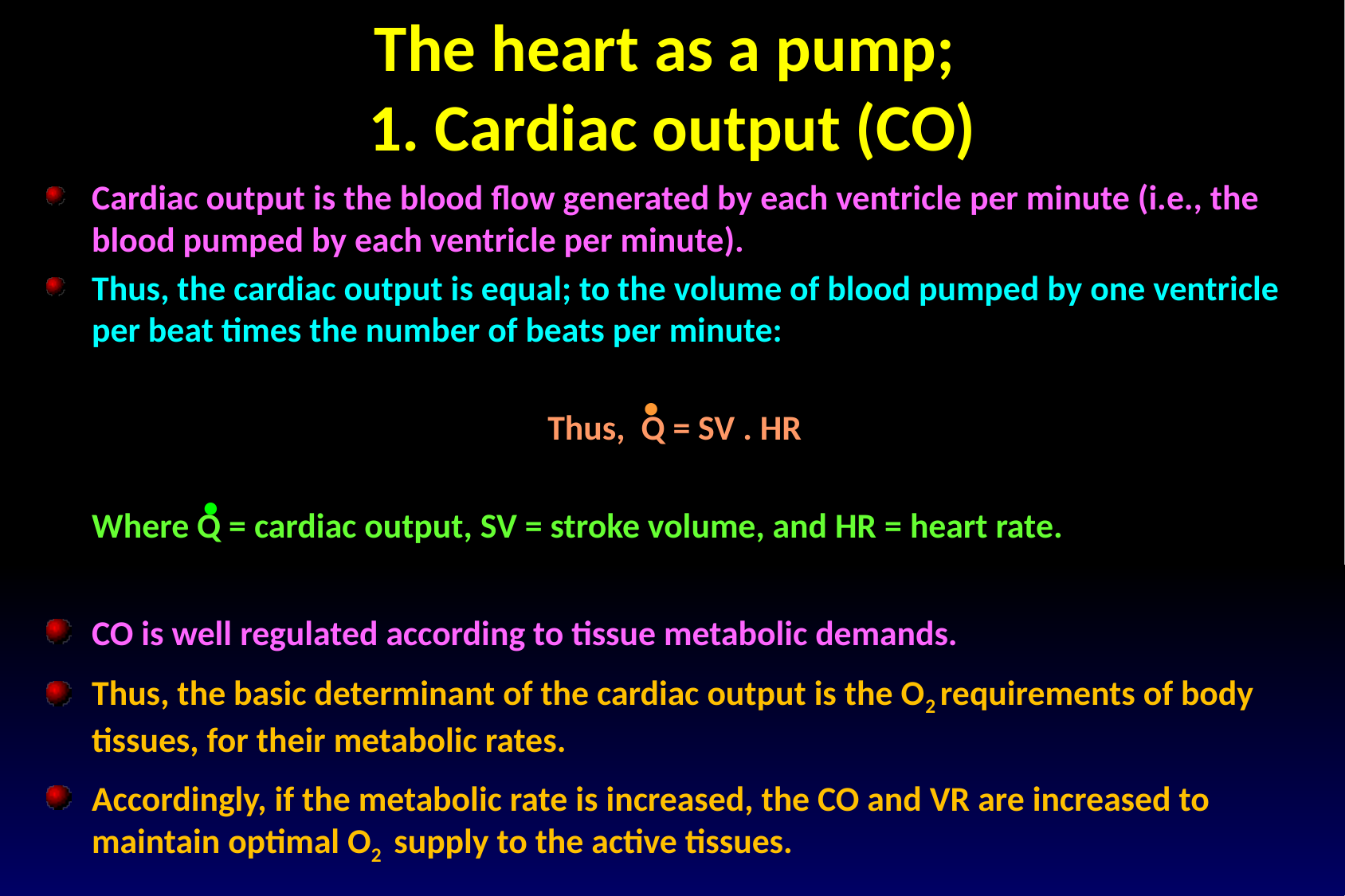

The heart as a pump;
1. Cardiac output (CO)
Cardiac output is the blood flow generated by each ventricle per minute (i.e., the blood pumped by each ventricle per minute).
Thus, the cardiac output is equal; to the volume of blood pumped by one ventricle per beat times the number of beats per minute:

Thus,  Q = SV . HR

	Where Q = cardiac output, SV = stroke volume, and HR = heart rate.

CO is well regulated according to tissue metabolic demands.
Thus, the basic determinant of the cardiac output is the O2 requirements of body tissues, for their metabolic rates.
Accordingly, if the metabolic rate is increased, the CO and VR are increased to maintain optimal O2  supply to the active tissues.

    •
  •